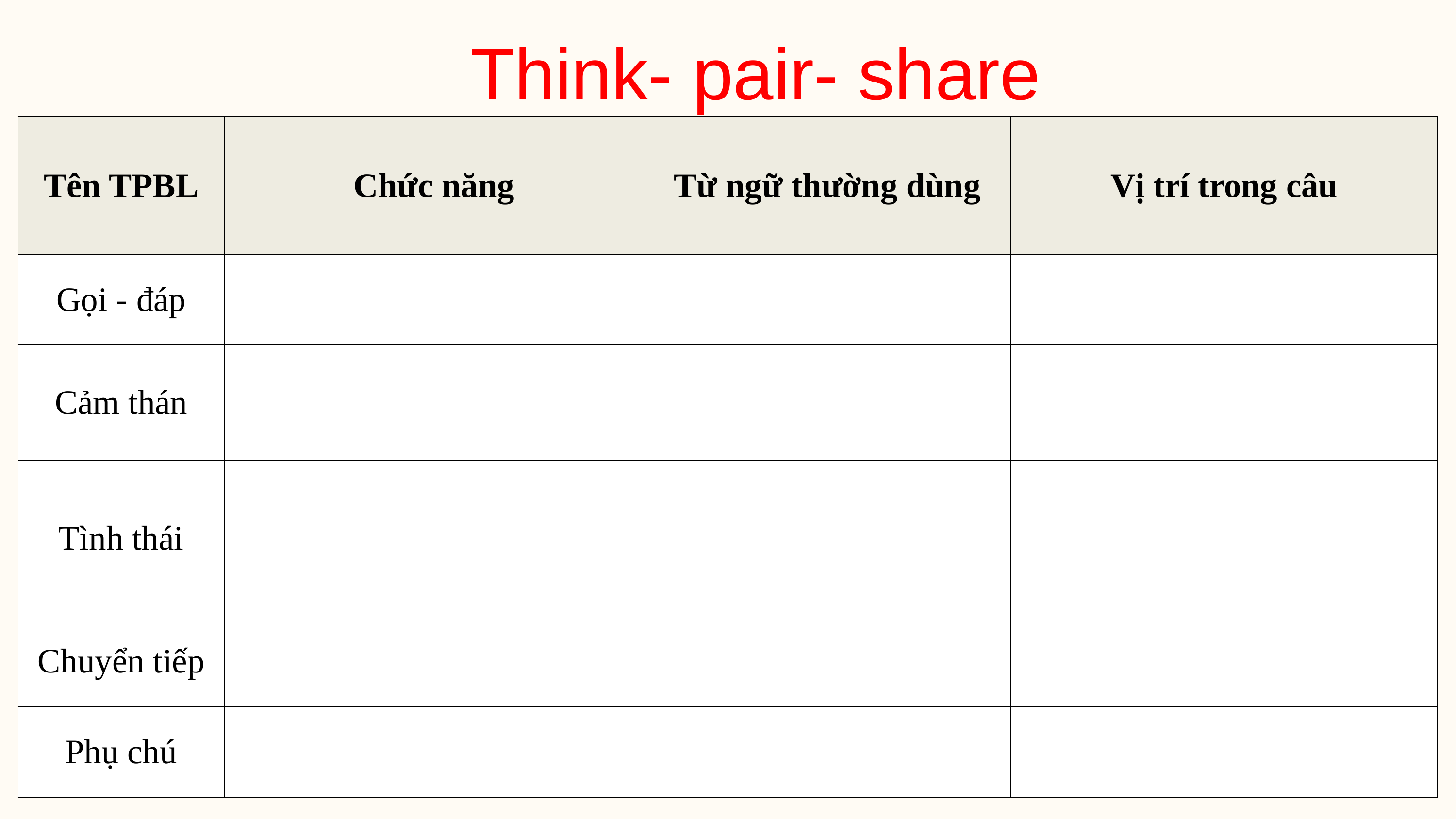

Think- pair- share
| Tên TPBL | Chức năng | Từ ngữ thường dùng | Vị trí trong câu |
| --- | --- | --- | --- |
| Gọi - đáp |  |  |  |
| Cảm thán |  |  |  |
| Tình thái |  |  |  |
| Chuyển tiếp |  |  |  |
| Phụ chú |  |  |  |